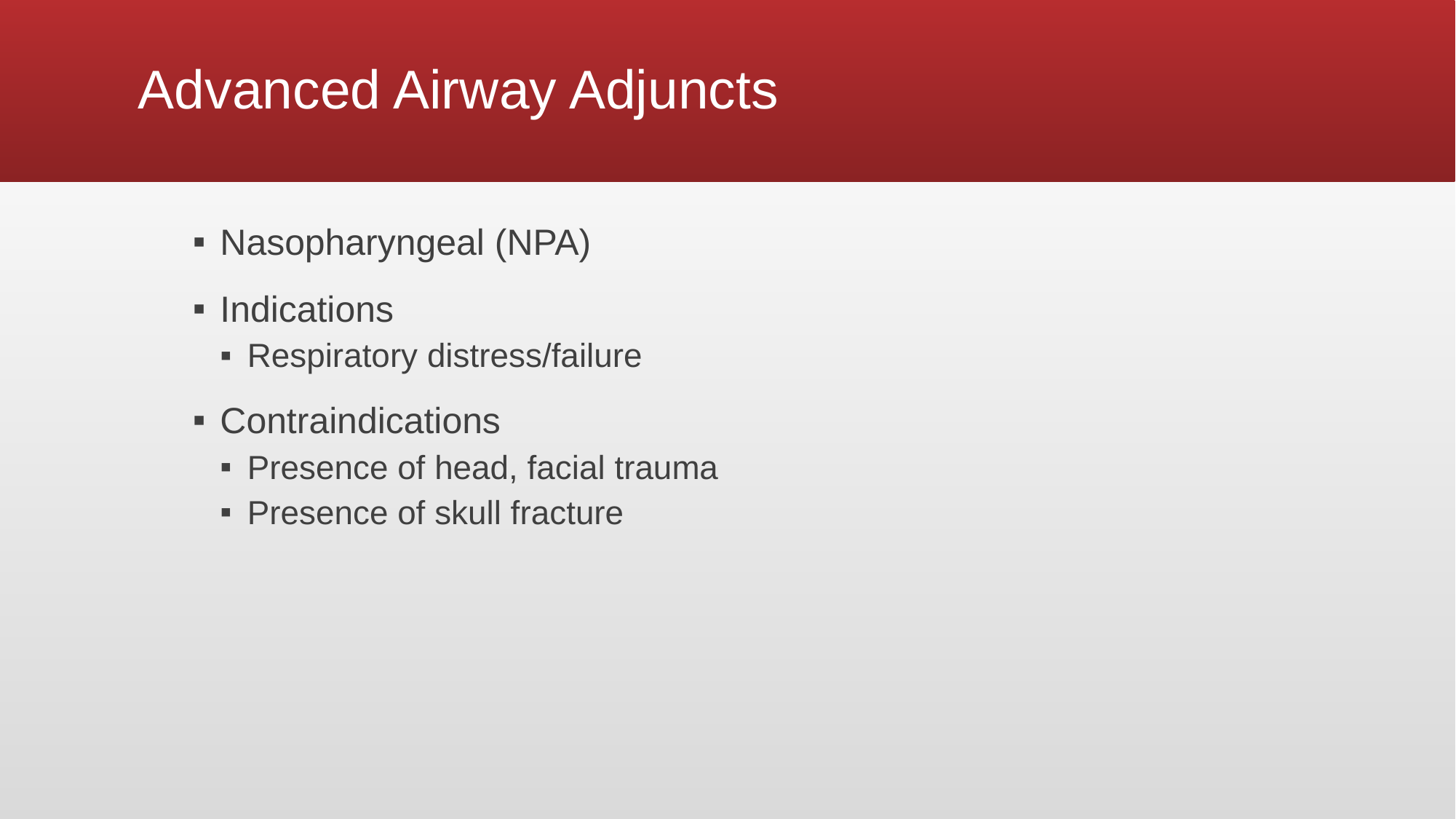

# Advanced Airway Adjuncts
Nasopharyngeal (NPA)
Indications
Respiratory distress/failure
Contraindications
Presence of head, facial trauma
Presence of skull fracture